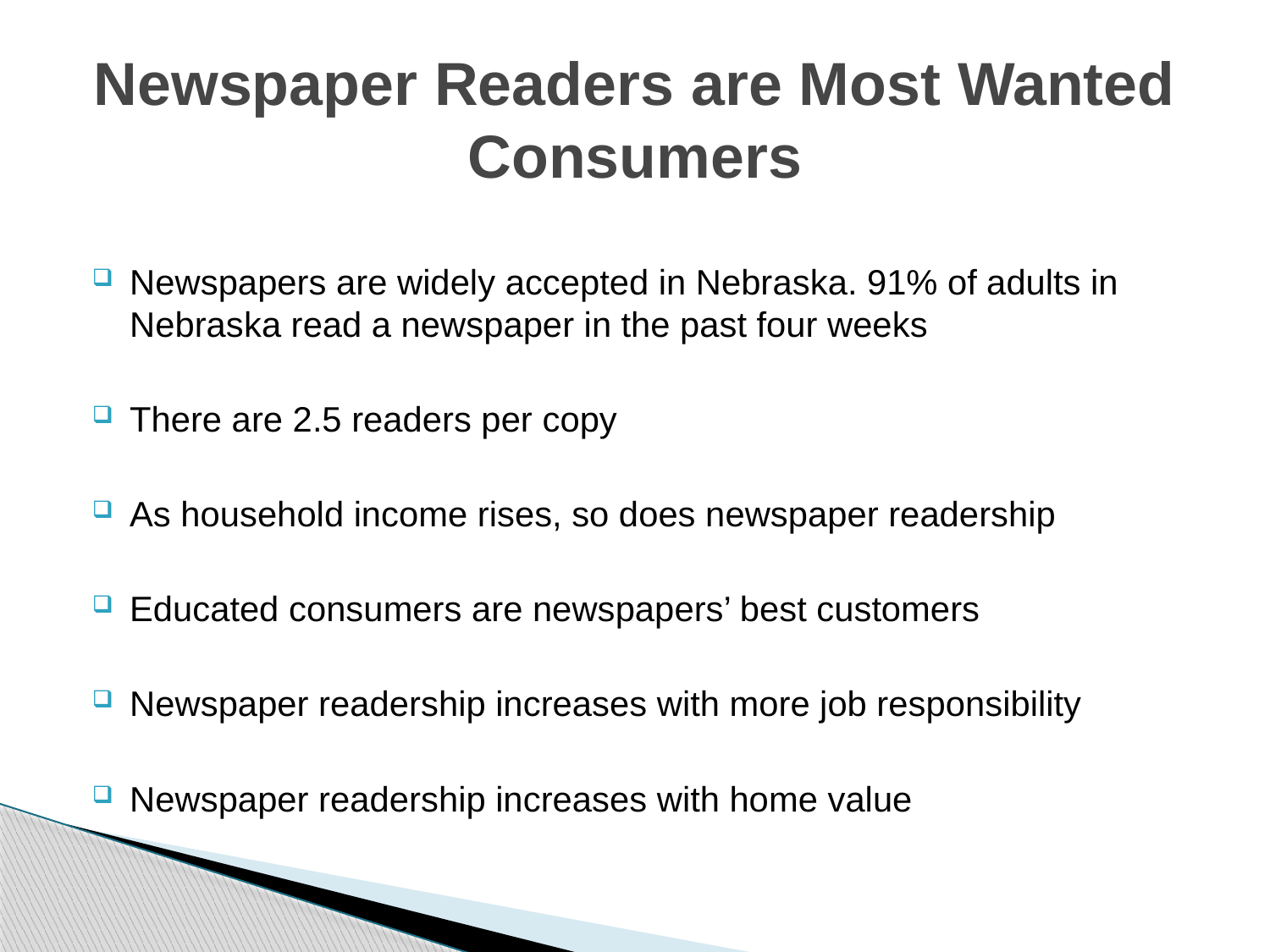

# Newspaper Readers are Most Wanted Consumers

Newspapers are widely accepted in Nebraska. 91% of adults in Nebraska read a newspaper in the past four weeks

There are 2.5 readers per copy

As household income rises, so does newspaper readership

Educated consumers are newspapers’ best customers

Newspaper readership increases with more job responsibility

Newspaper readership increases with home value